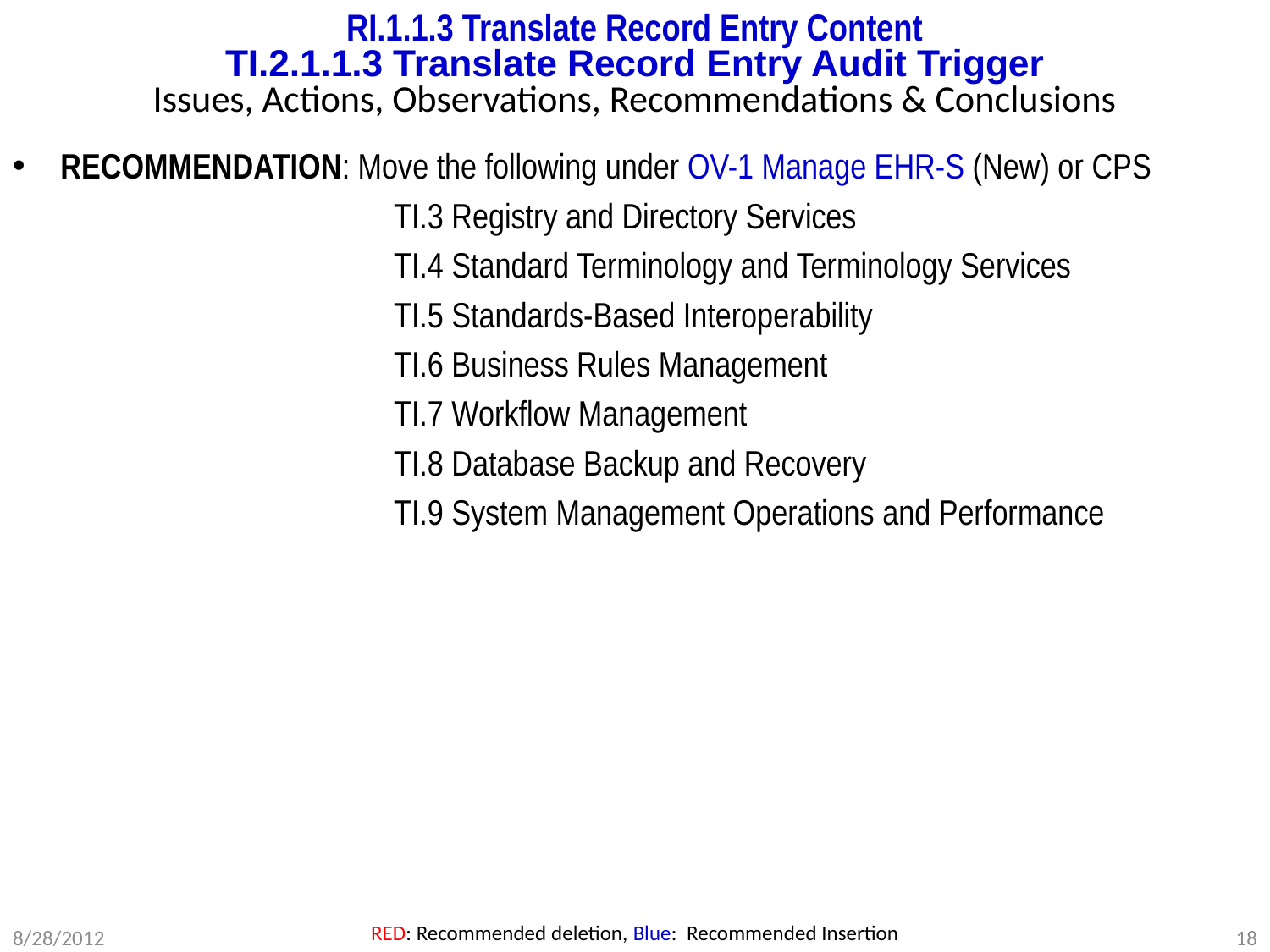

# RI.1.1.3 Translate Record Entry Content TI.2.1.1.3 Translate Record Entry Audit Trigger Issues, Actions, Observations, Recommendations & Conclusions
RECOMMENDATION: Move the following under OV-1 Manage EHR-S (New) or CPS
TI.3 Registry and Directory Services
TI.4 Standard Terminology and Terminology Services
TI.5 Standards-Based Interoperability
TI.6 Business Rules Management
TI.7 Workflow Management
TI.8 Database Backup and Recovery
TI.9 System Management Operations and Performance

8/28/2012
DRAFT WORKING DOCUMENT
18
RED: Recommended deletion, Blue:  Recommended Insertion